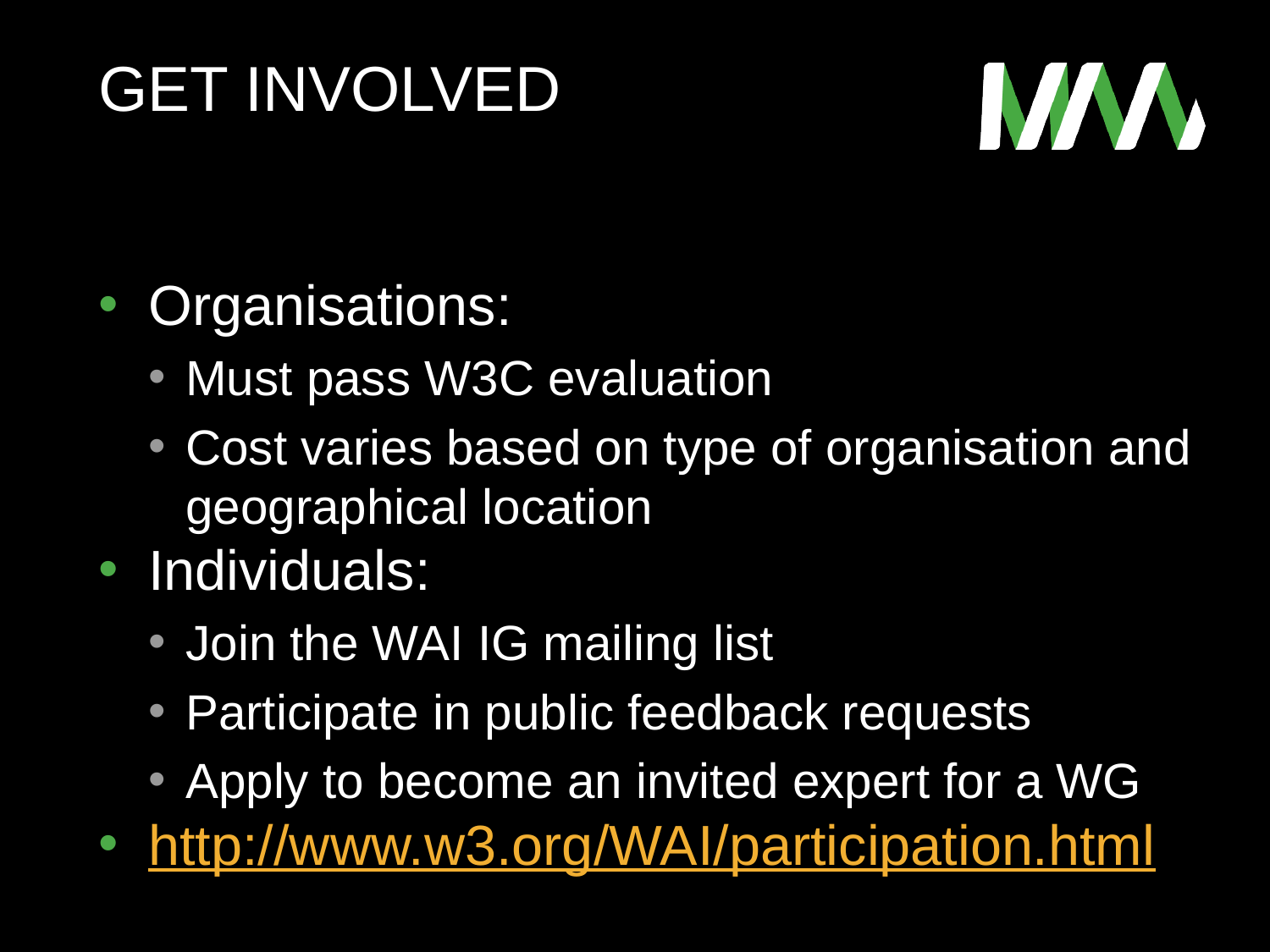

# Get involved
Organisations:
Must pass W3C evaluation
Cost varies based on type of organisation and geographical location
Individuals:
Join the WAI IG mailing list
Participate in public feedback requests
Apply to become an invited expert for a WG
http://www.w3.org/WAI/participation.html